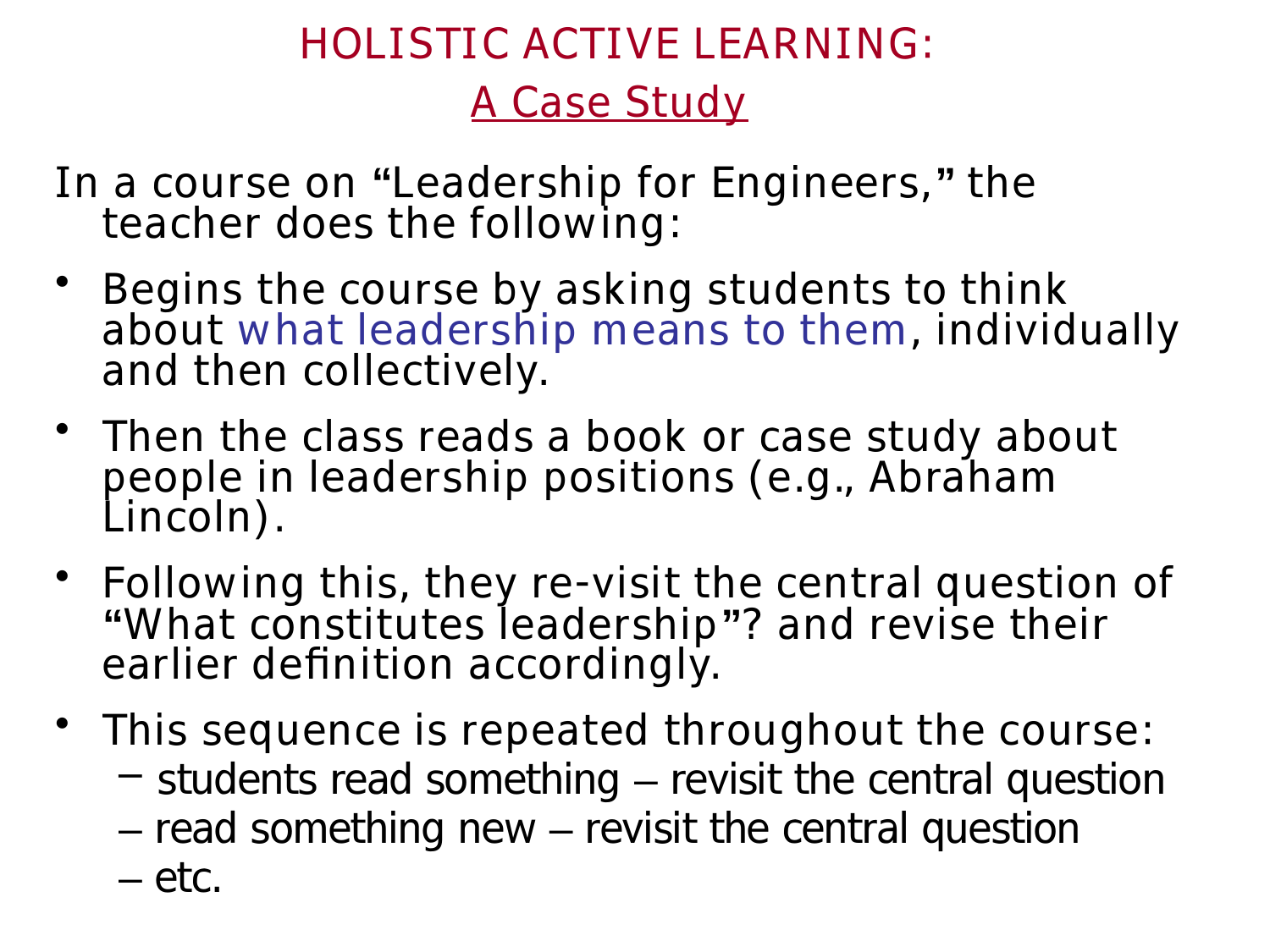

# HOLISTIC ACTIVE LEARNING: A Case Study
In a course on “Leadership for Engineers,” the teacher does the following:
Begins the course by asking students to think about what leadership means to them, individually and then collectively.
Then the class reads a book or case study about people in leadership positions (e.g., Abraham Lincoln).
Following this, they re-visit the central question of “What constitutes leadership”? and revise their earlier definition accordingly.
This sequence is repeated throughout the course:
students read something – revisit the central question
– read something new – revisit the central question
– etc.